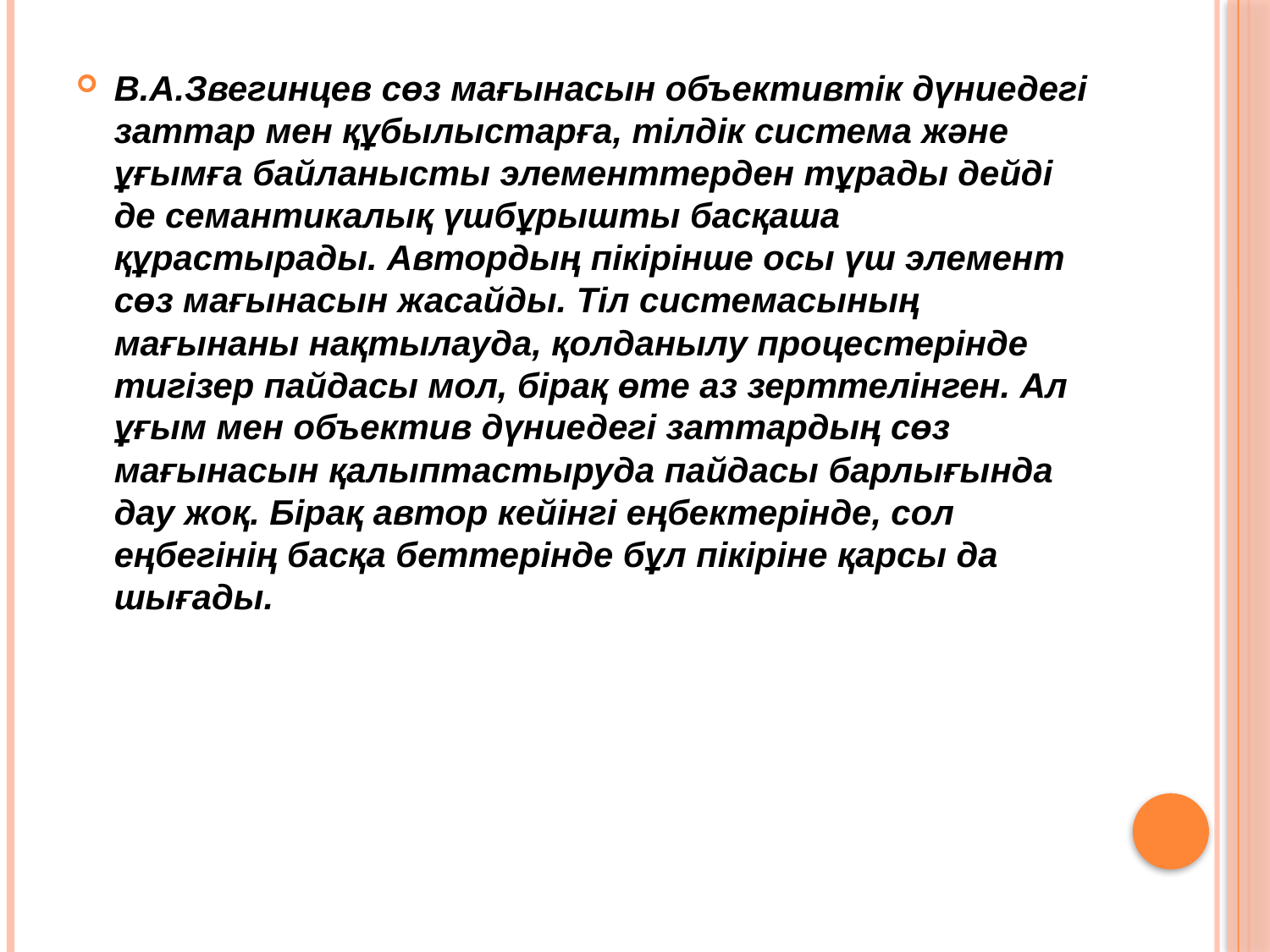

В.А.Звегинцев сөз мағынасын объективтік дүниедегі заттар мен құбылыстарға, тілдік система және ұғымға байланысты элементтерден тұрады дейді де семантикалық үшбұрышты басқаша құрастырады. Автордың пікірінше осы үш элемент сөз мағынасын жасайды. Тіл системасының мағынаны нақтылауда, қолданылу процестерінде тигізер пайдасы мол, бірақ өте аз зерттелінген. Ал ұғым мен объектив дүниедегі заттардың сөз мағынасын қалыптастыруда пайдасы барлығында дау жоқ. Бірақ автор кейінгі еңбектерінде, сол еңбегінің басқа беттерінде бұл пікіріне қарсы да шығады.